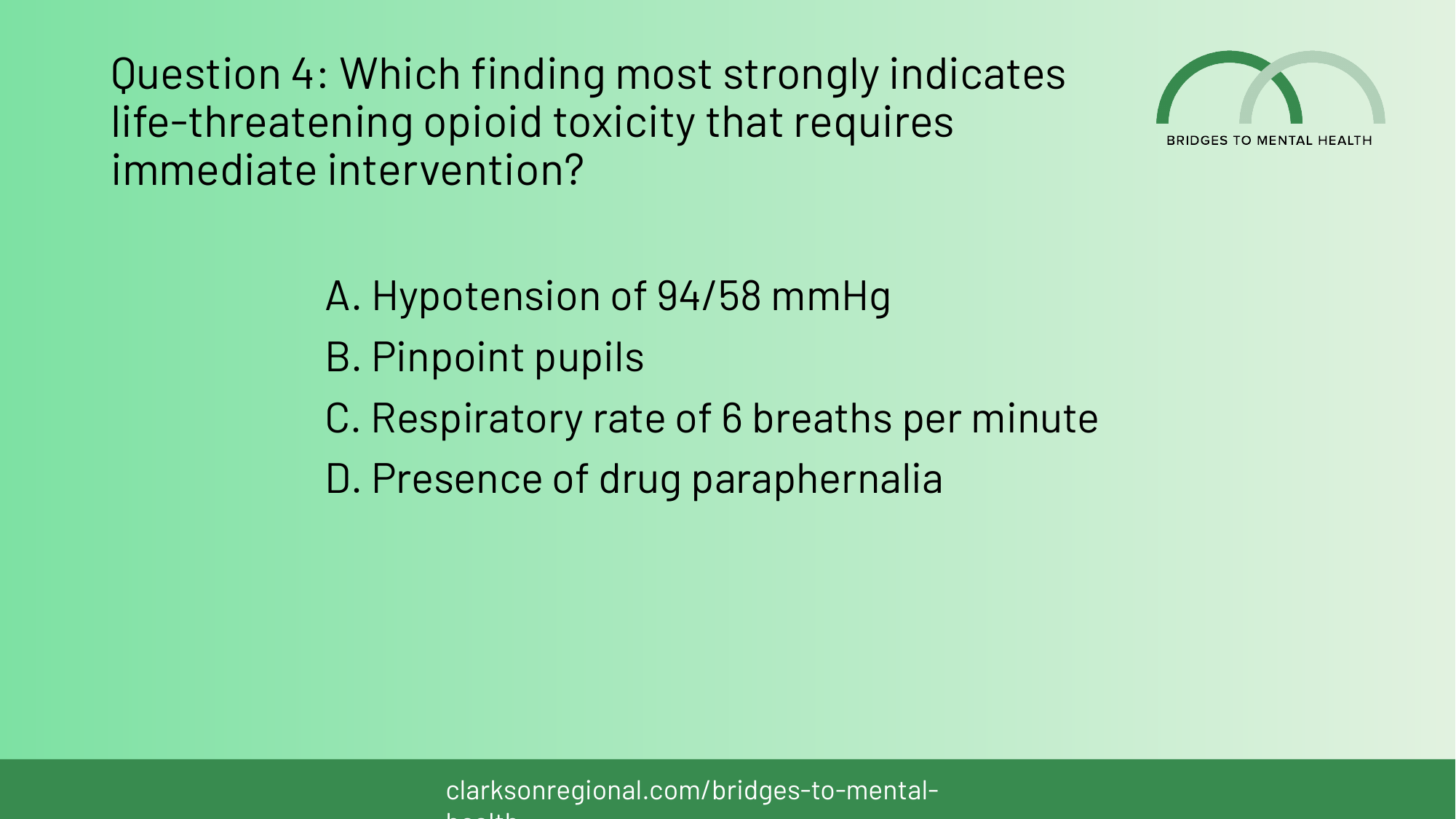

# Question 4: Which finding most strongly indicates life‑threatening opioid toxicity that requires immediate intervention?
A. Hypotension of 94/58 mmHg
B. Pinpoint pupils
C. Respiratory rate of 6 breaths per minute
D. Presence of drug paraphernalia